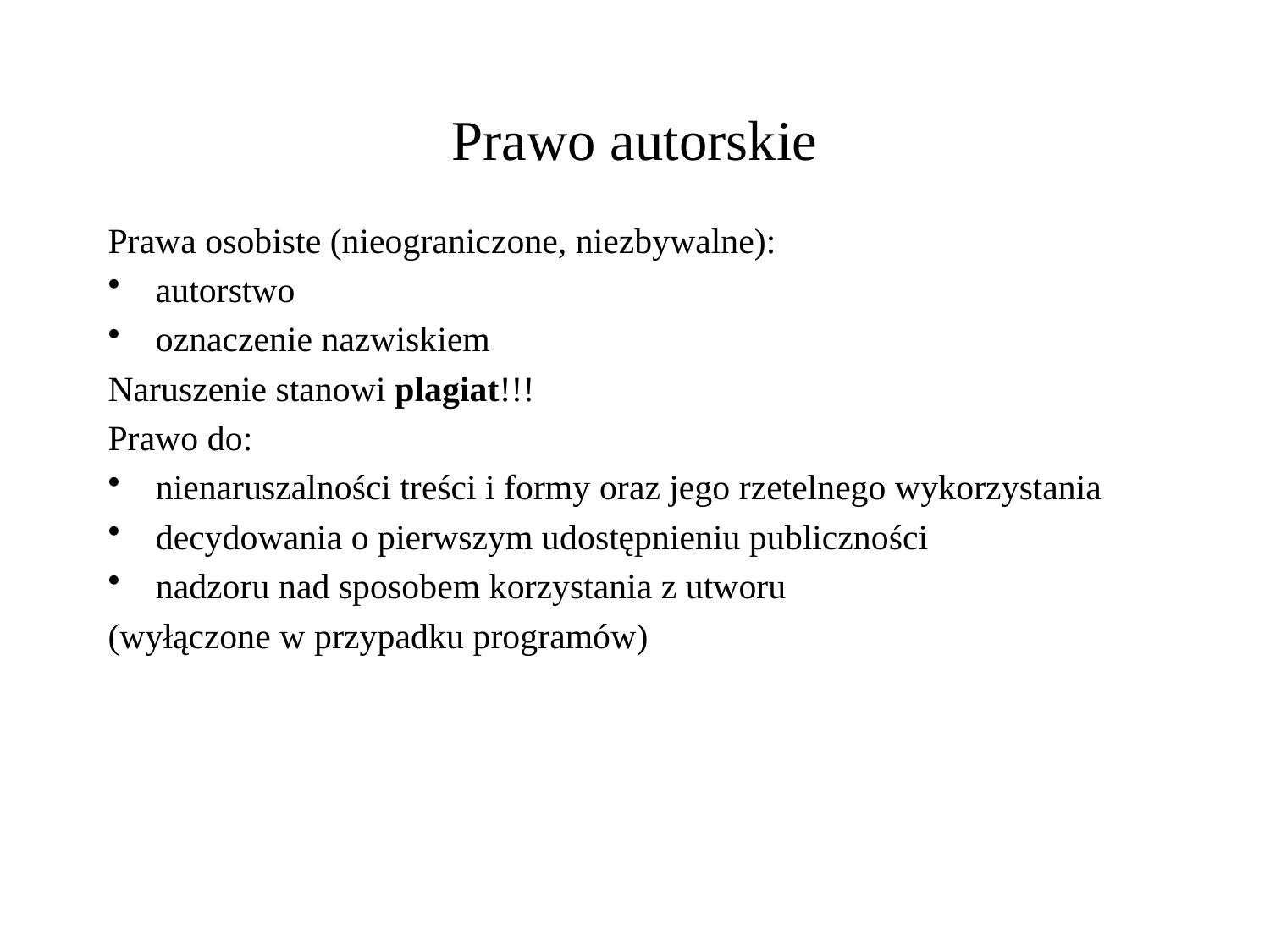

# Prawo autorskie
Prawa osobiste (nieograniczone, niezbywalne):
autorstwo
oznaczenie nazwiskiem
Naruszenie stanowi plagiat!!!
Prawo do:
nienaruszalności treści i formy oraz jego rzetelnego wykorzystania
decydowania o pierwszym udostępnieniu publiczności
nadzoru nad sposobem korzystania z utworu
(wyłączone w przypadku programów)